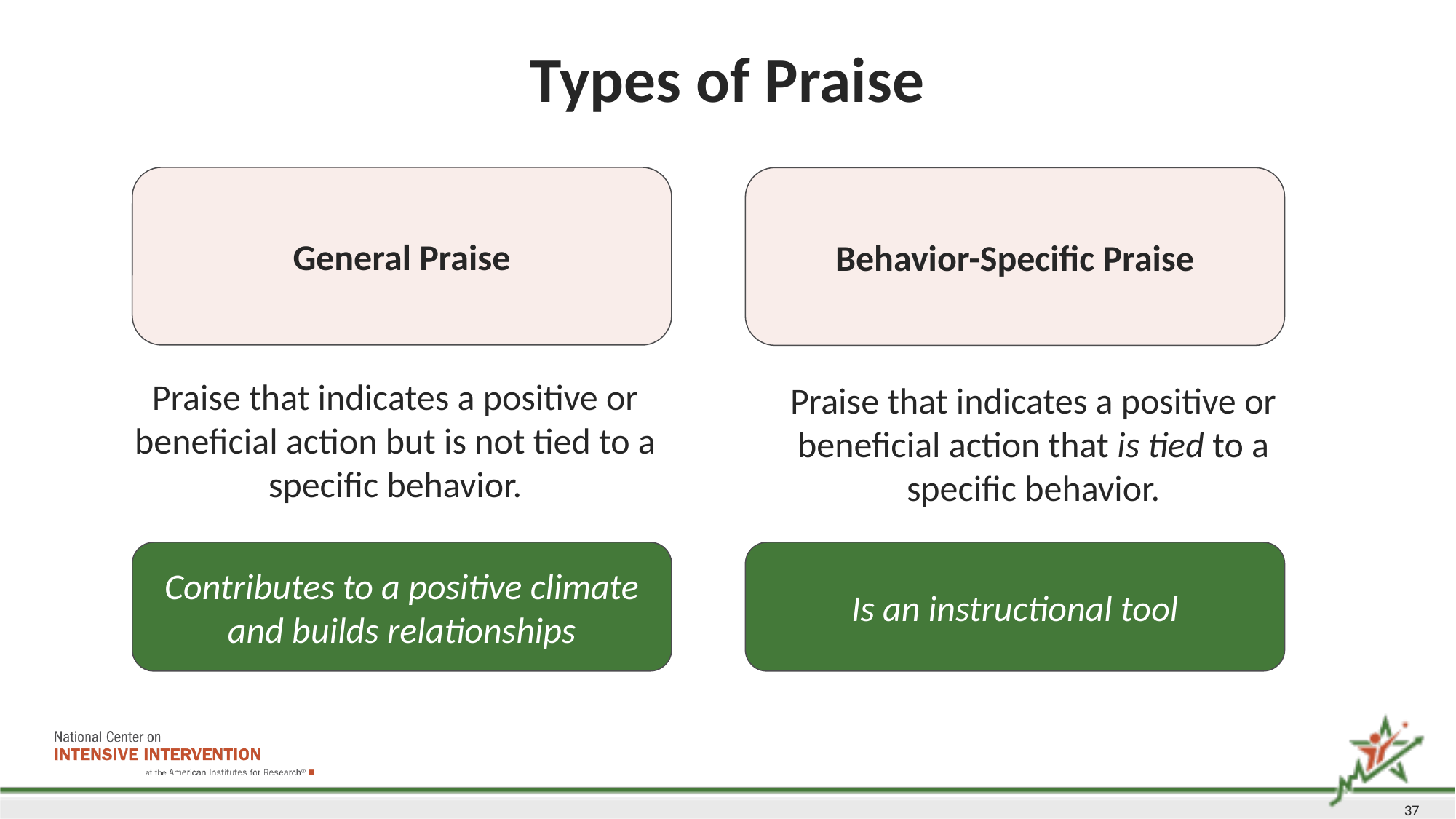

# Types of Praise
General Praise
Behavior-Specific Praise
Praise that indicates a positive or beneficial action but is not tied to a specific behavior.
Praise that indicates a positive or beneficial action that is tied to a specific behavior.
Contributes to a positive climate and builds relationships
Is an instructional tool
37